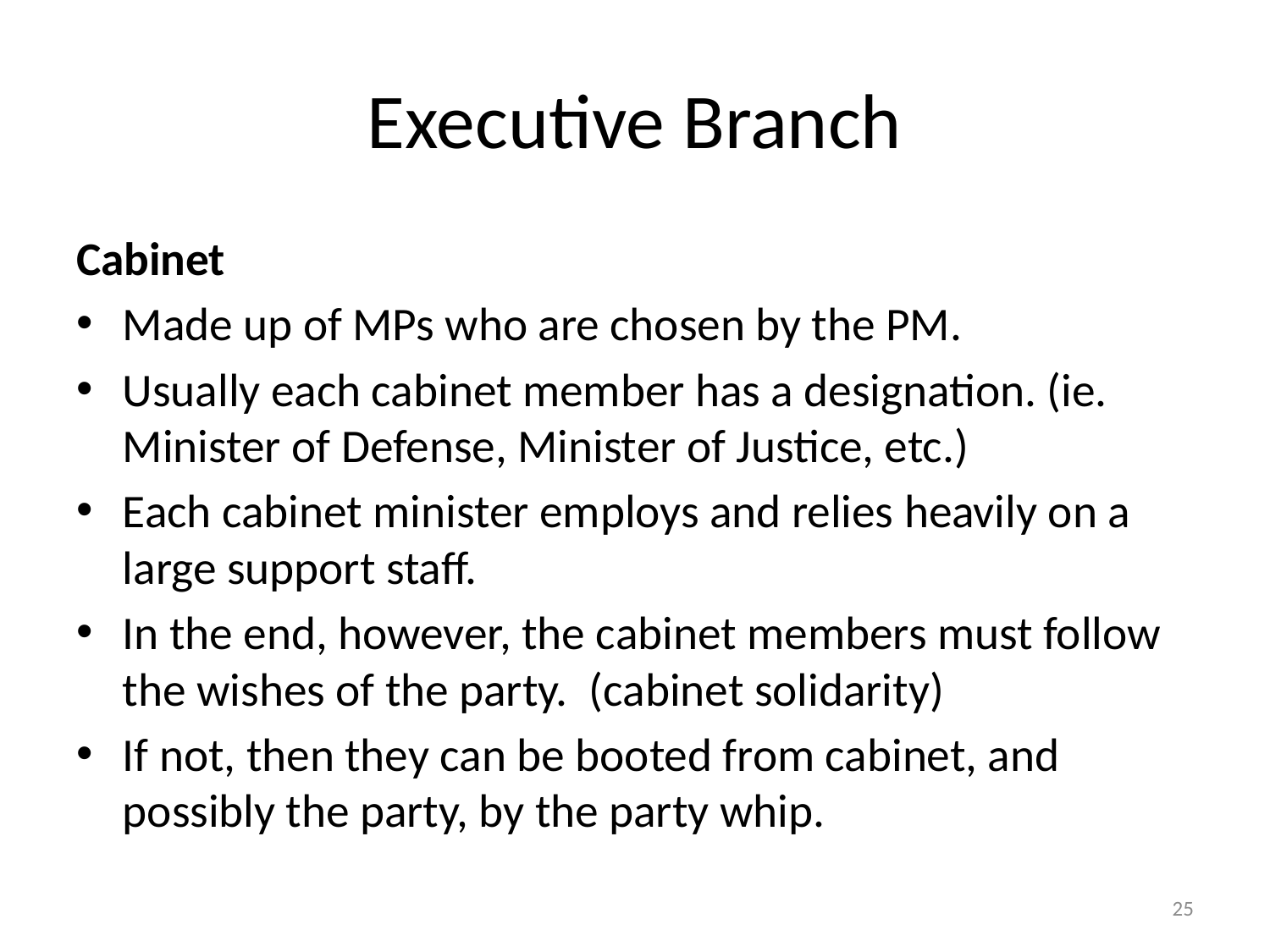

# Executive Branch
Cabinet
Made up of MPs who are chosen by the PM.
Usually each cabinet member has a designation. (ie. Minister of Defense, Minister of Justice, etc.)
Each cabinet minister employs and relies heavily on a large support staff.
In the end, however, the cabinet members must follow the wishes of the party.  (cabinet solidarity)
If not, then they can be booted from cabinet, and possibly the party, by the party whip.
25